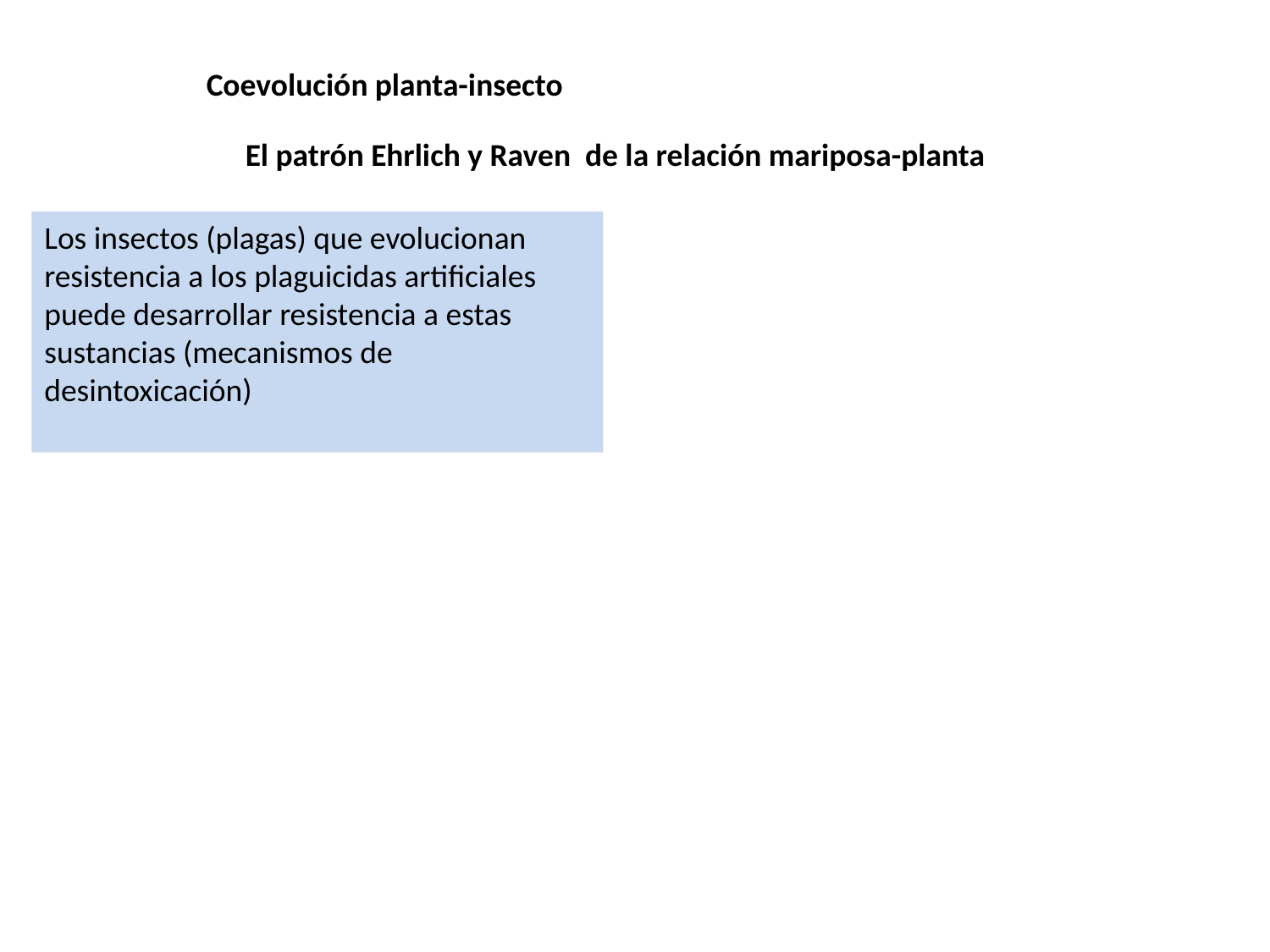

Coevolución planta-insecto
El patrón Ehrlich y Raven  de la relación mariposa-planta
Los insectos (plagas) que evolucionan resistencia a los plaguicidas artificiales puede desarrollar resistencia a estas sustancias (mecanismos de desintoxicación)